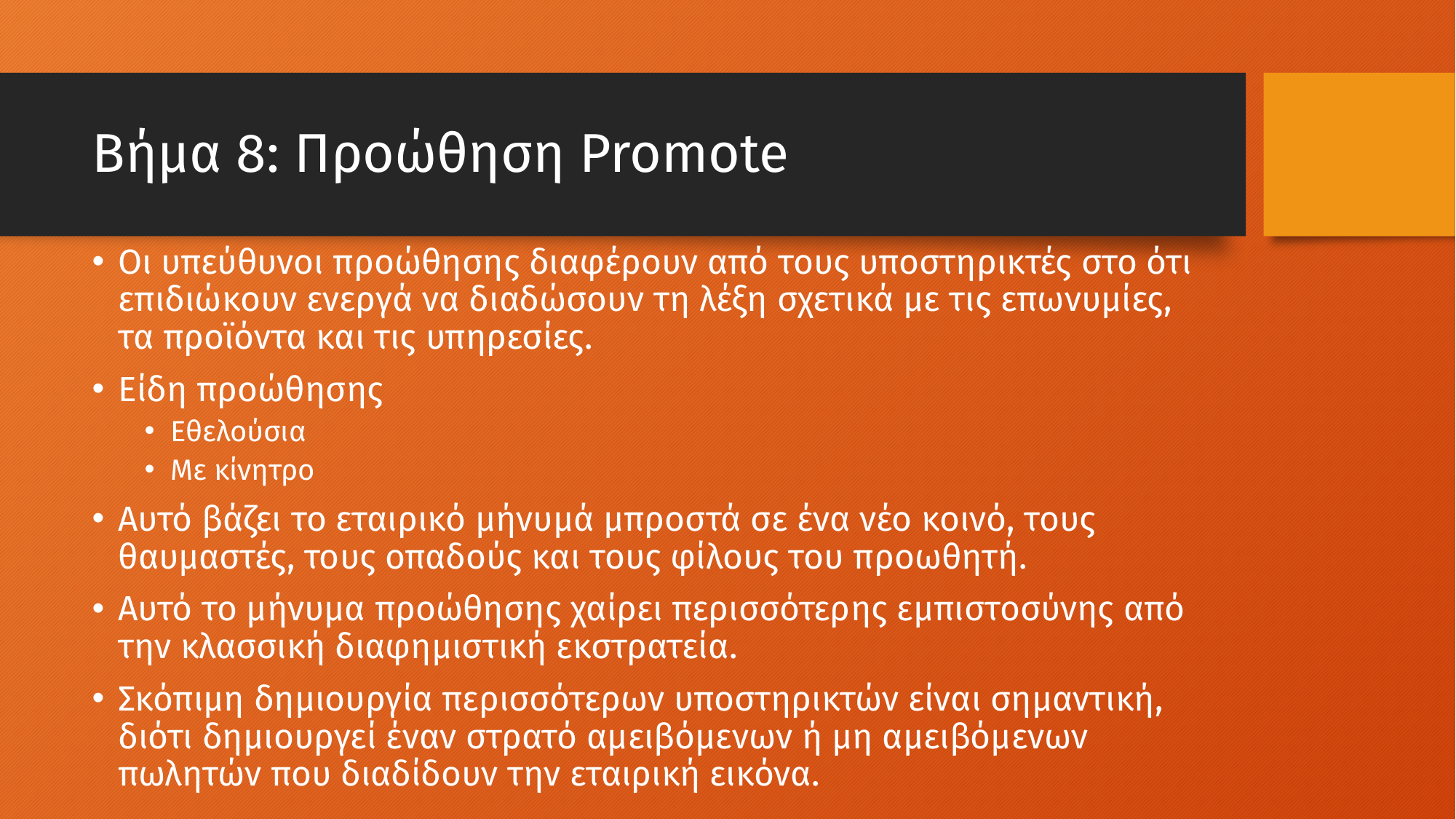

# Βήμα 8: Προώθηση Promote
Οι υπεύθυνοι προώθησης διαφέρουν από τους υποστηρικτές στο ότι επιδιώκουν ενεργά να διαδώσουν τη λέξη σχετικά με τις επωνυμίες, τα προϊόντα και τις υπηρεσίες.
Είδη προώθησης
Εθελούσια
Με κίνητρο
Αυτό βάζει το εταιρικό μήνυμά μπροστά σε ένα νέο κοινό, τους θαυμαστές, τους οπαδούς και τους φίλους του προωθητή.
Αυτό το μήνυμα προώθησης χαίρει περισσότερης εμπιστοσύνης από την κλασσική διαφημιστική εκστρατεία.
Σκόπιμη δημιουργία περισσότερων υποστηρικτών είναι σημαντική, διότι δημιουργεί έναν στρατό αμειβόμενων ή μη αμειβόμενων πωλητών που διαδίδουν την εταιρική εικόνα.